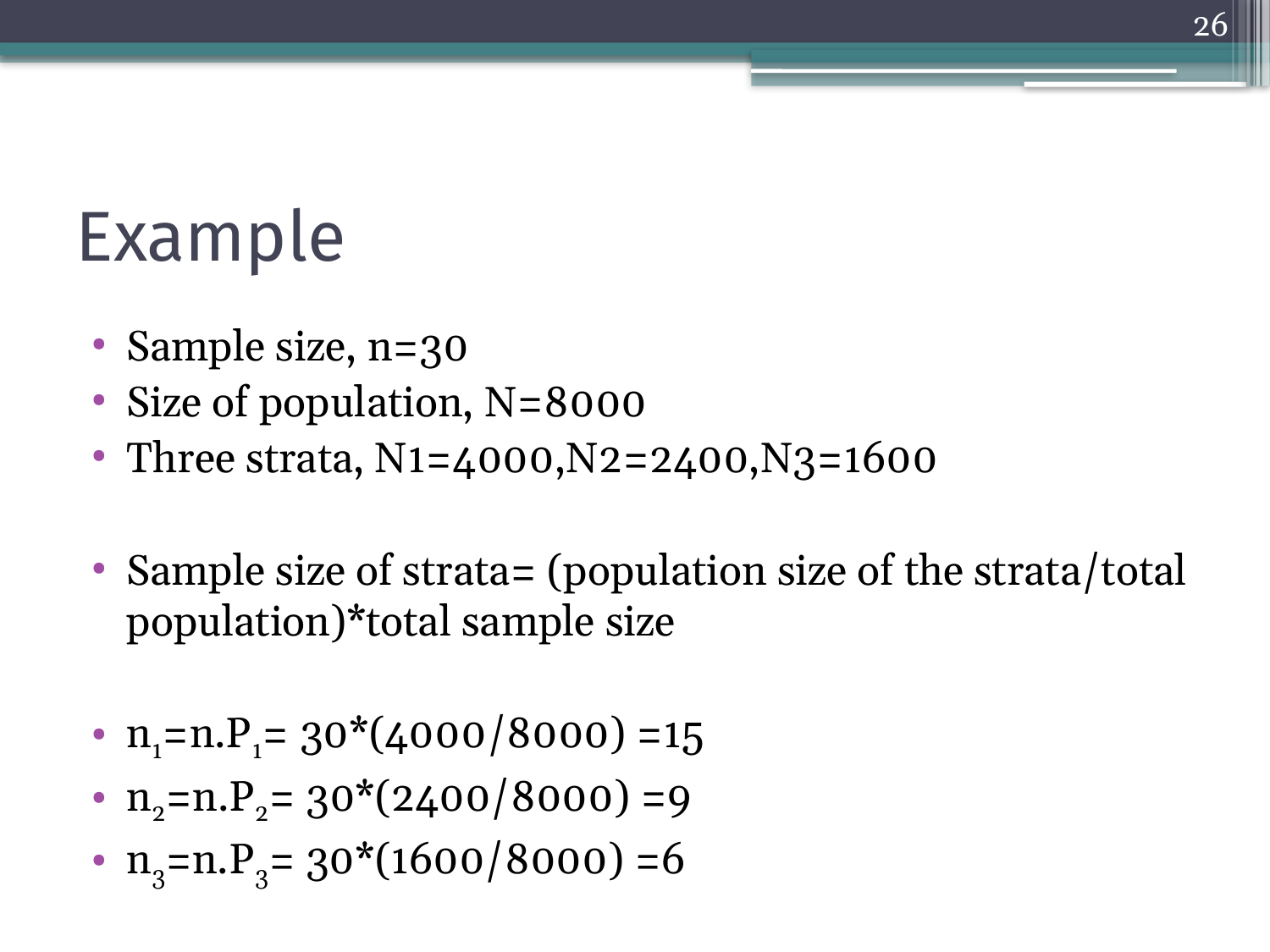

26
# Example
Sample size, n=30
Size of population, N=8000
Three strata, N1=4000,N2=2400,N3=1600

Sample size of strata= (population size of the strata/total population)*total sample size

n1=n.P1= 30*(4000/8000) =15
n2=n.P2= 30*(2400/8000) =9
n3=n.P3= 30*(1600/8000) =6